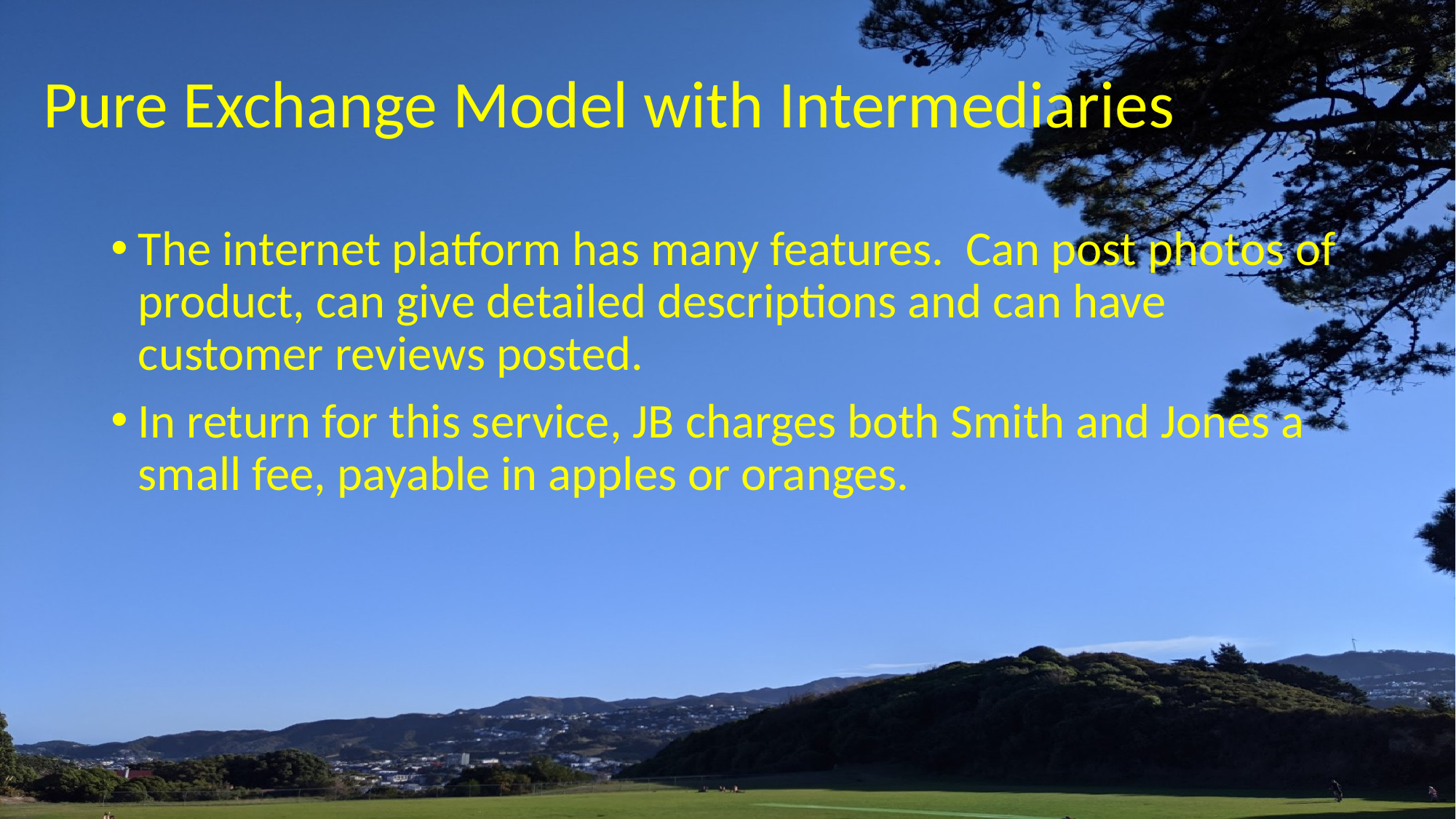

# Pure Exchange Model with Intermediaries

The internet platform has many features.  Can post photos of product, can give detailed descriptions and can have customer reviews posted.
In return for this service, JB charges both Smith and Jones a small fee, payable in apples or oranges.